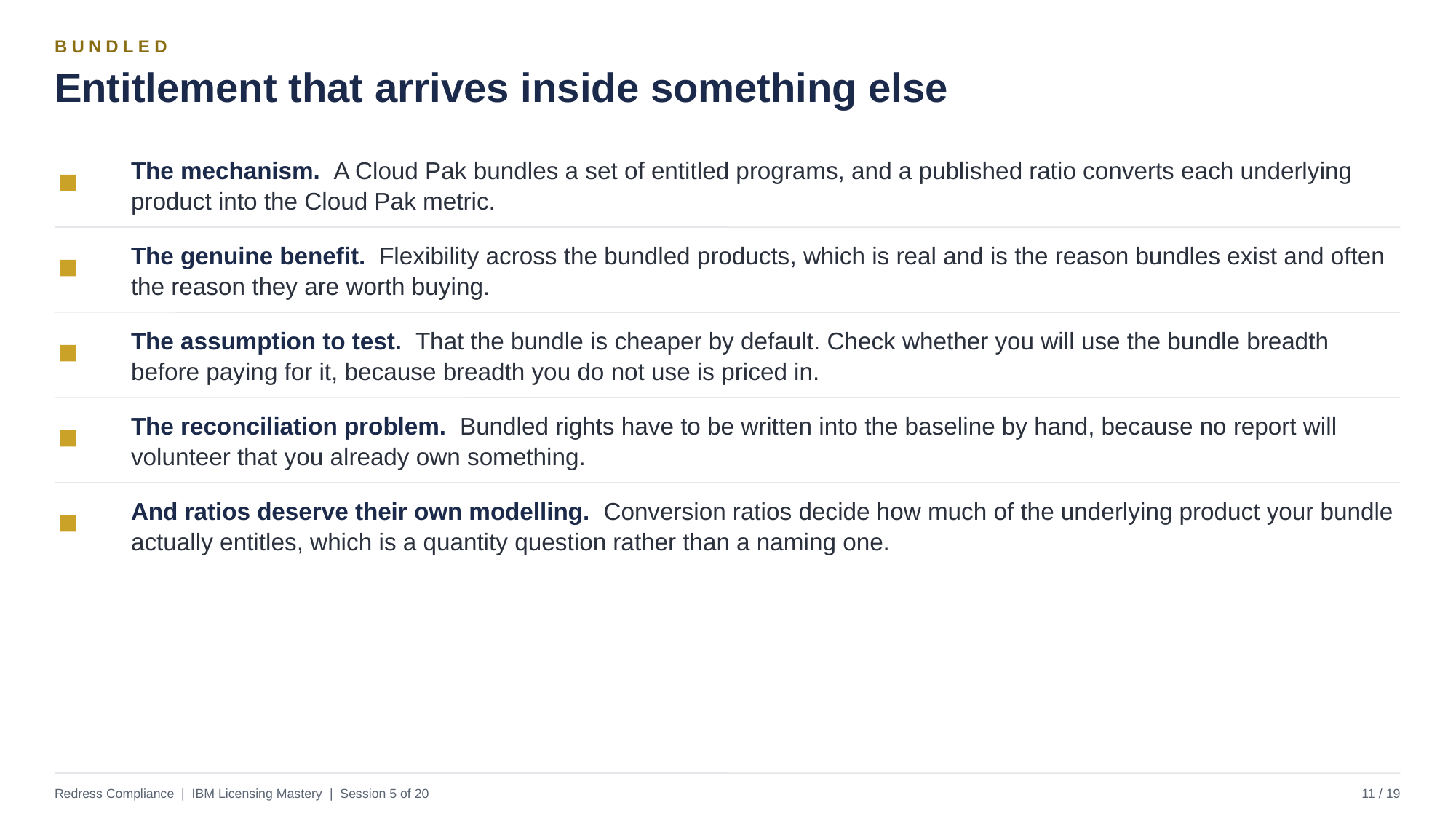

BUNDLED
Entitlement that arrives inside something else
The mechanism.  A Cloud Pak bundles a set of entitled programs, and a published ratio converts each underlying product into the Cloud Pak metric.

The genuine benefit.  Flexibility across the bundled products, which is real and is the reason bundles exist and often the reason they are worth buying.

The assumption to test.  That the bundle is cheaper by default. Check whether you will use the bundle breadth before paying for it, because breadth you do not use is priced in.

The reconciliation problem.  Bundled rights have to be written into the baseline by hand, because no report will volunteer that you already own something.

And ratios deserve their own modelling.  Conversion ratios decide how much of the underlying product your bundle actually entitles, which is a quantity question rather than a naming one.

Redress Compliance  |  IBM Licensing Mastery  |  Session 5 of 20
11 / 19